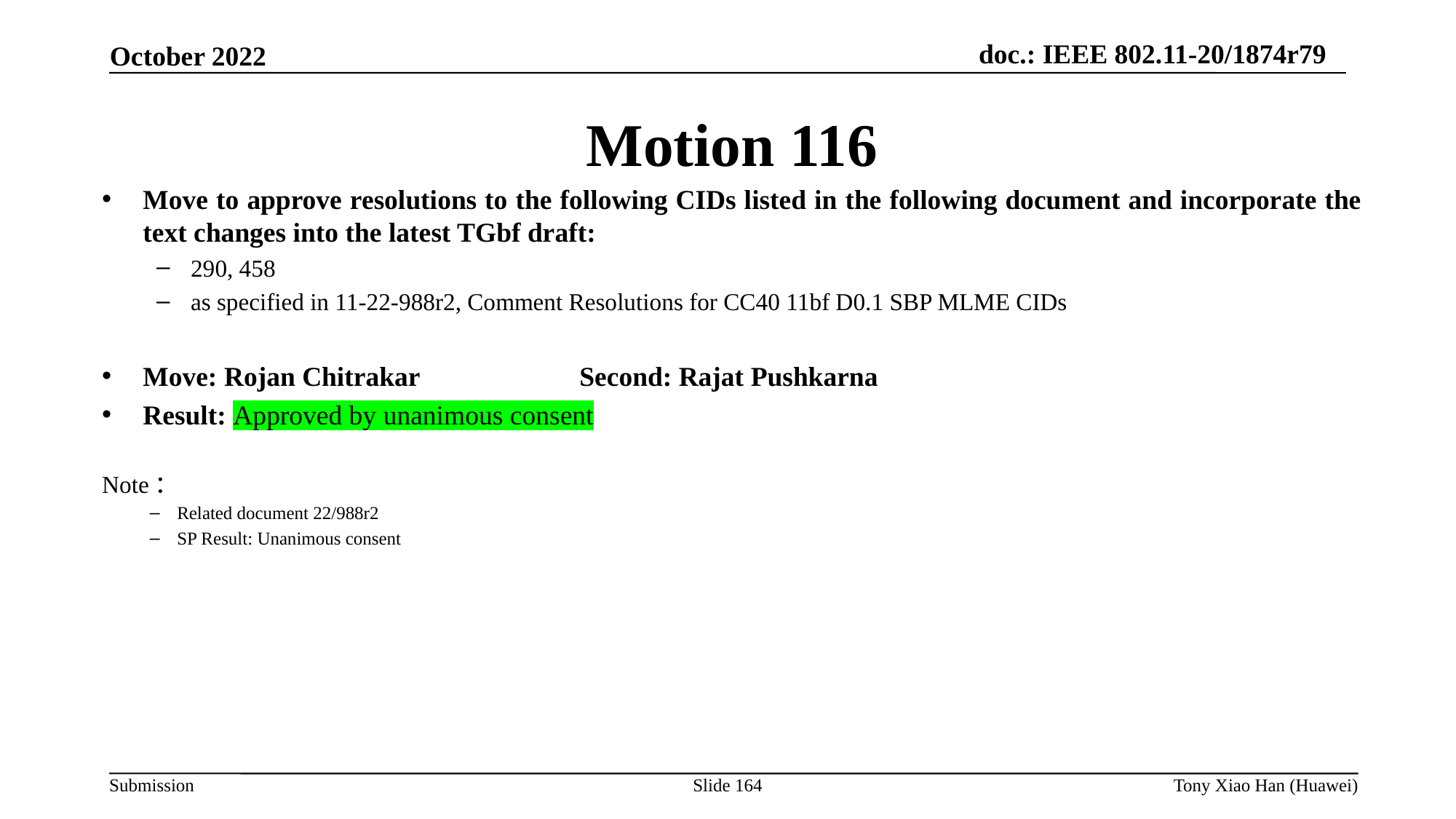

Motion 116

Move to approve resolutions to the following CIDs listed in the following document and incorporate the text changes into the latest TGbf draft:
290, 458
as specified in 11-22-988r2, Comment Resolutions for CC40 11bf D0.1 SBP MLME CIDs

Move: Rojan Chitrakar 		Second: Rajat Pushkarna
Result: Approved by unanimous consent

Note：
Related document 22/988r2
SP Result: Unanimous consent